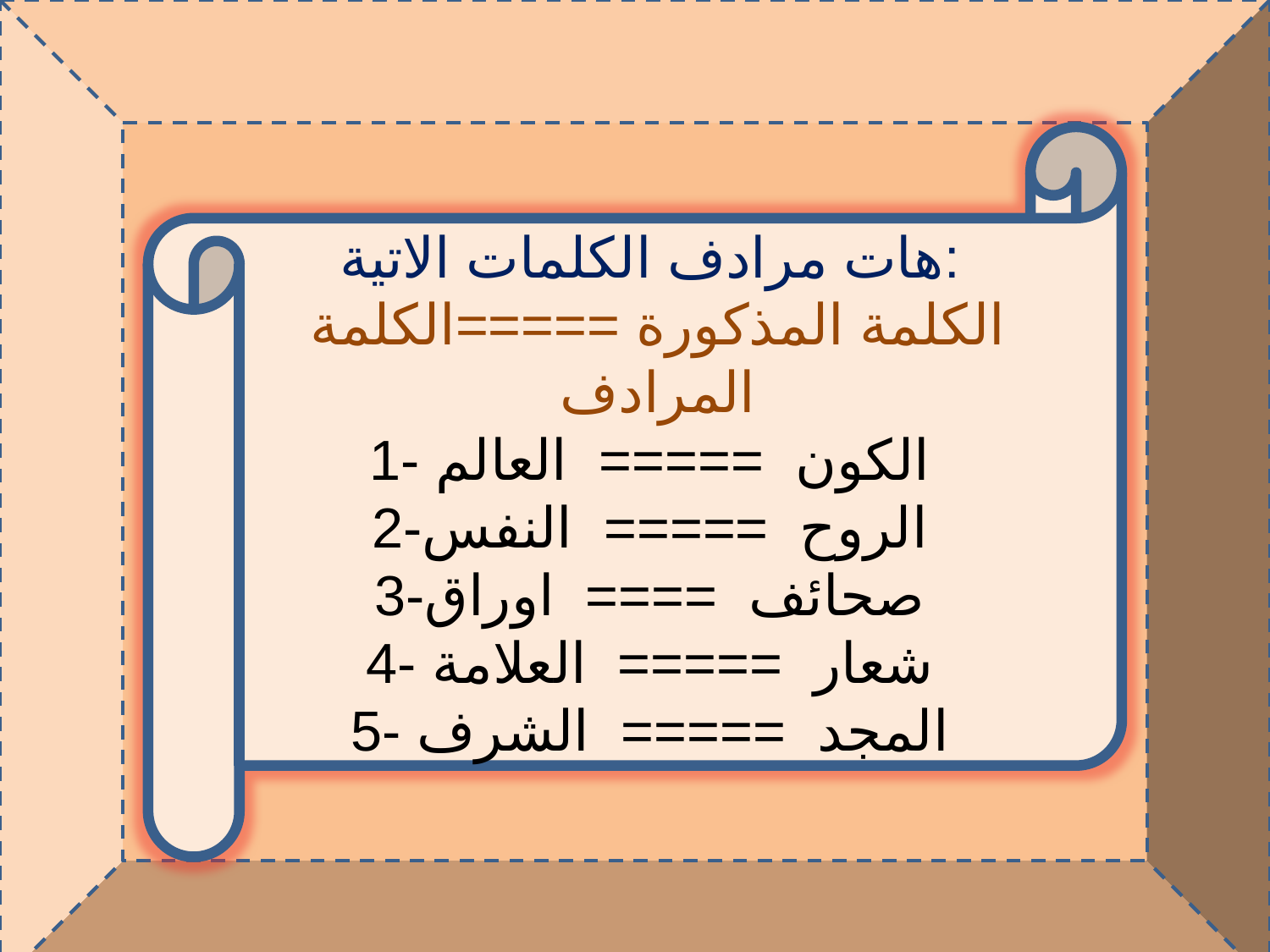

هات مرادف الكلمات الاتية:
الكلمة المذكورة =====الكلمة المرادف
1- الكون  =====  العالم
2-الروح  =====  النفس
3-صحائف  ====  اوراق
4- شعار  =====  العلامة
5- المجد  =====  الشرف